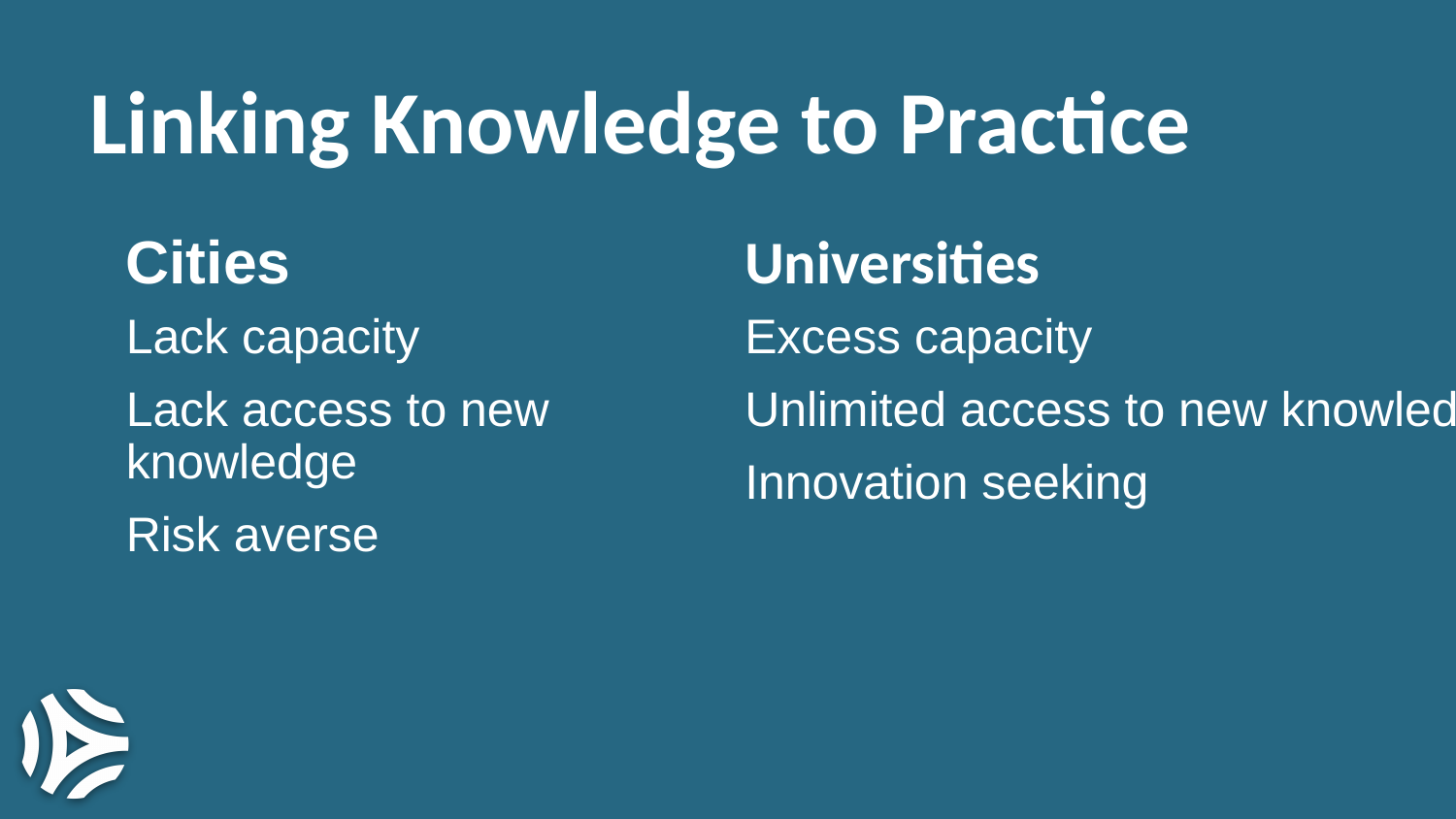

# Linking Knowledge to Practice

Cities
Universities
Excess capacity
Unlimited access to new knowledge
Innovation seeking
Lack capacity
Lack access to new knowledge
Risk averse